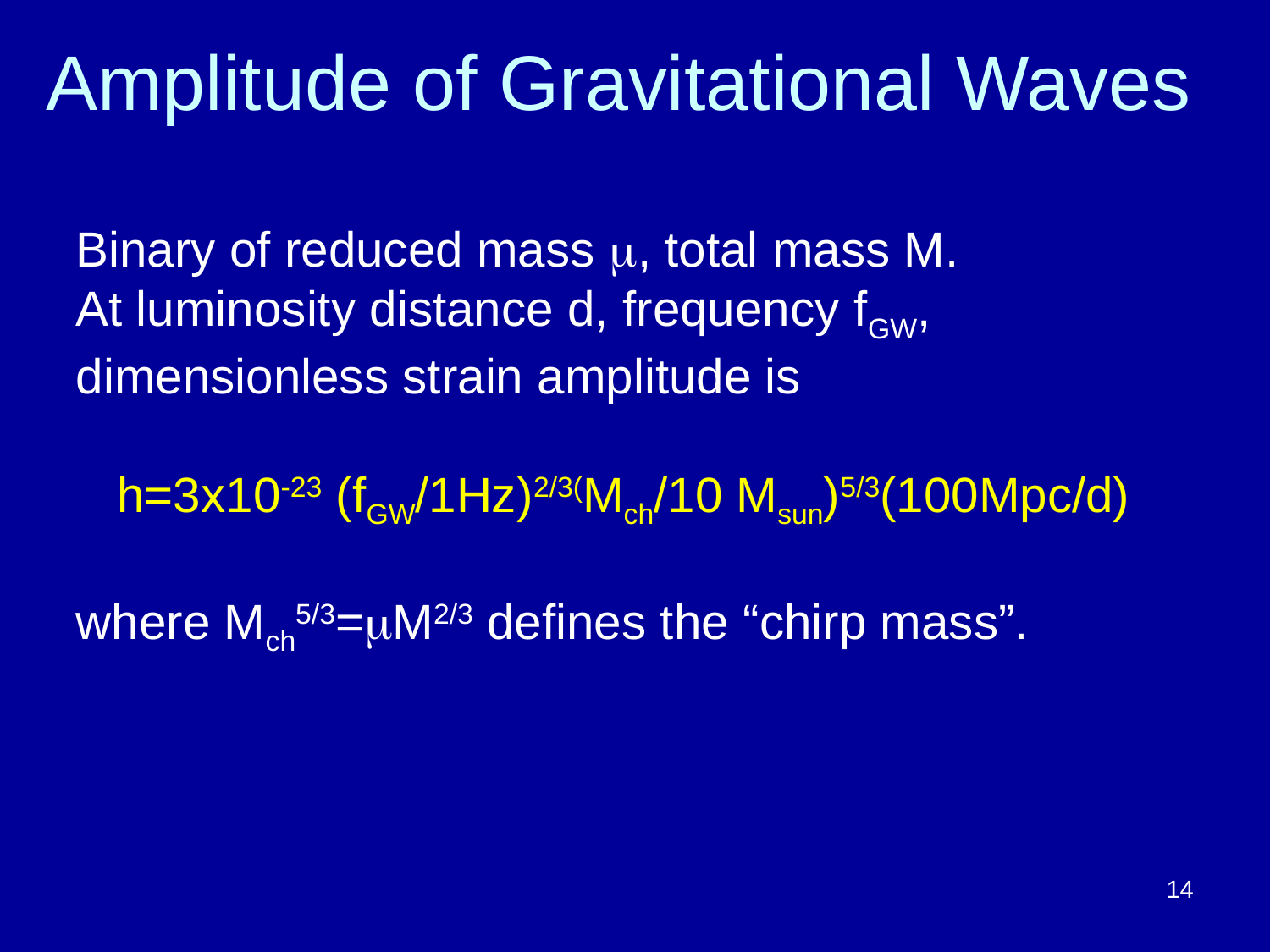

# Amplitude of Gravitational Waves
Binary of reduced mass μ, total mass M.
At luminosity distance d, frequency fGW,
dimensionless strain amplitude is

   h=3x10-23 (fGW/1Hz)2/3(Mch/10 Msun)5/3(100Mpc/d)

where Mch5/3=μM2/3 defines the “chirp mass”.

14